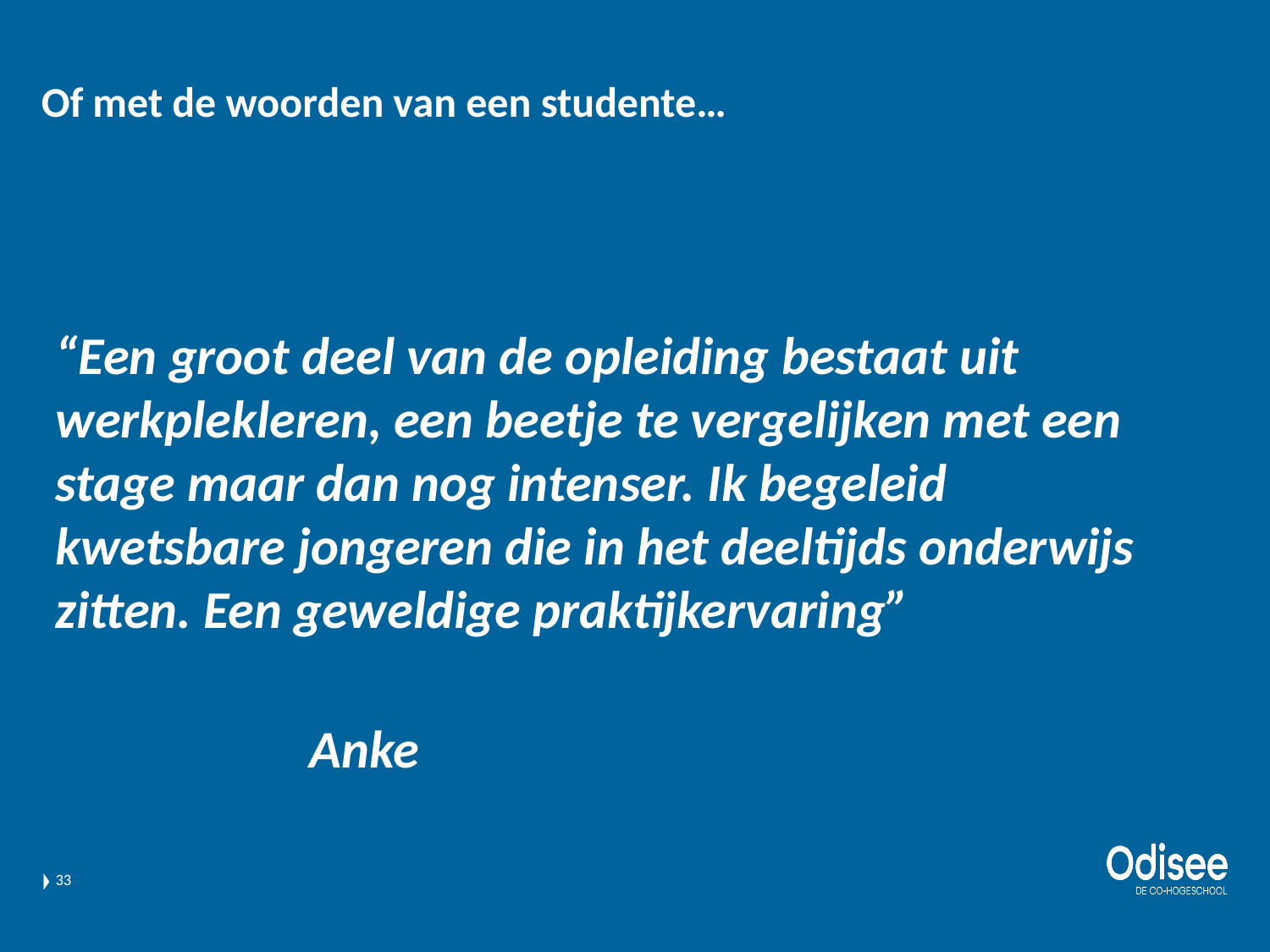

# Of met de woorden van een studente…
“Een groot deel van de opleiding bestaat uit werkplekleren, een beetje te vergelijken met een stage maar dan nog intenser. Ik begeleid kwetsbare jongeren die in het deeltijds onderwijs zitten. Een geweldige praktijkervaring”
										Anke
33